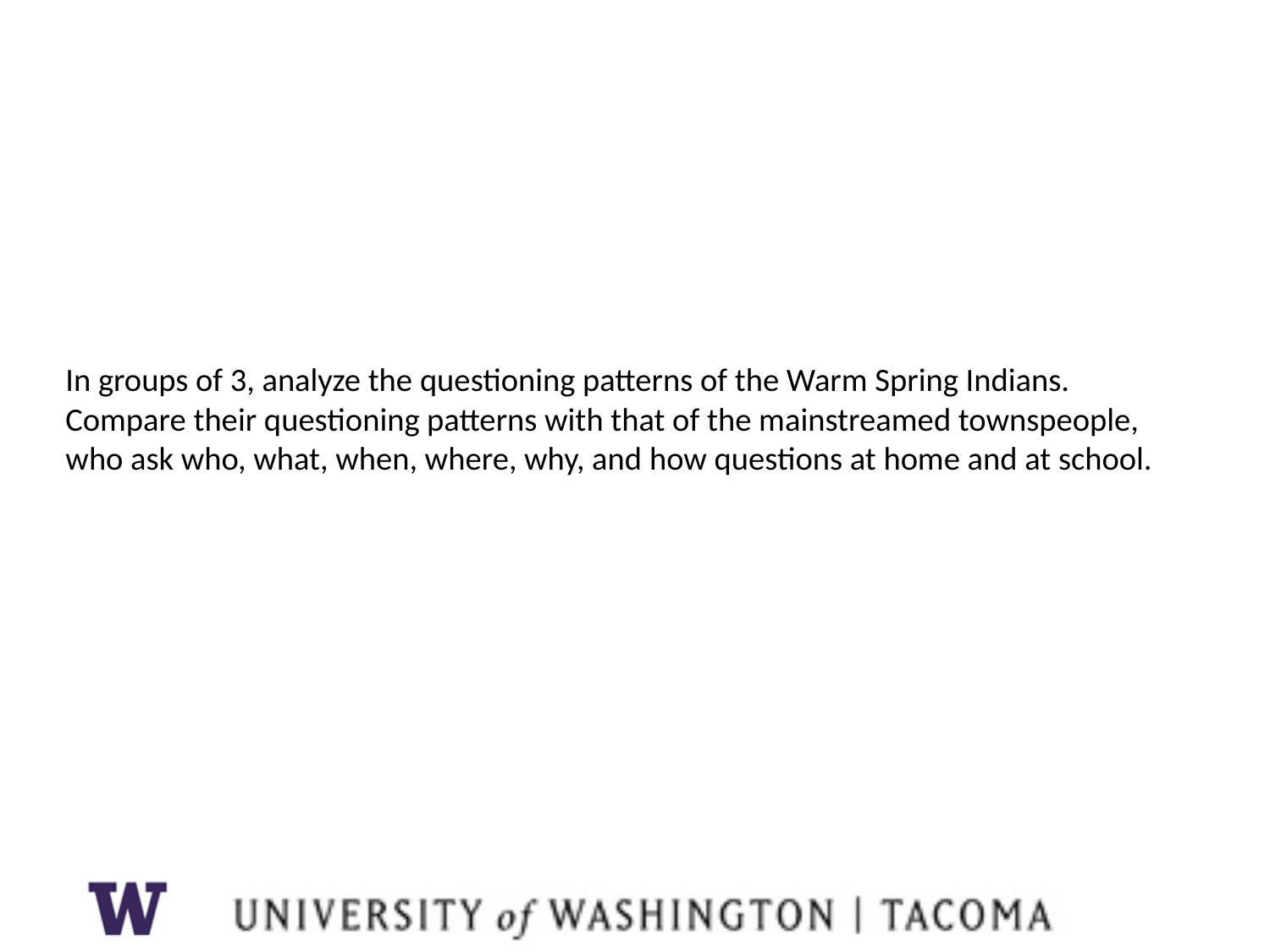

# In groups of 3, analyze the questioning patterns of the Warm Spring Indians. Compare their questioning patterns with that of the mainstreamed townspeople, who ask who, what, when, where, why, and how questions at home and at school.